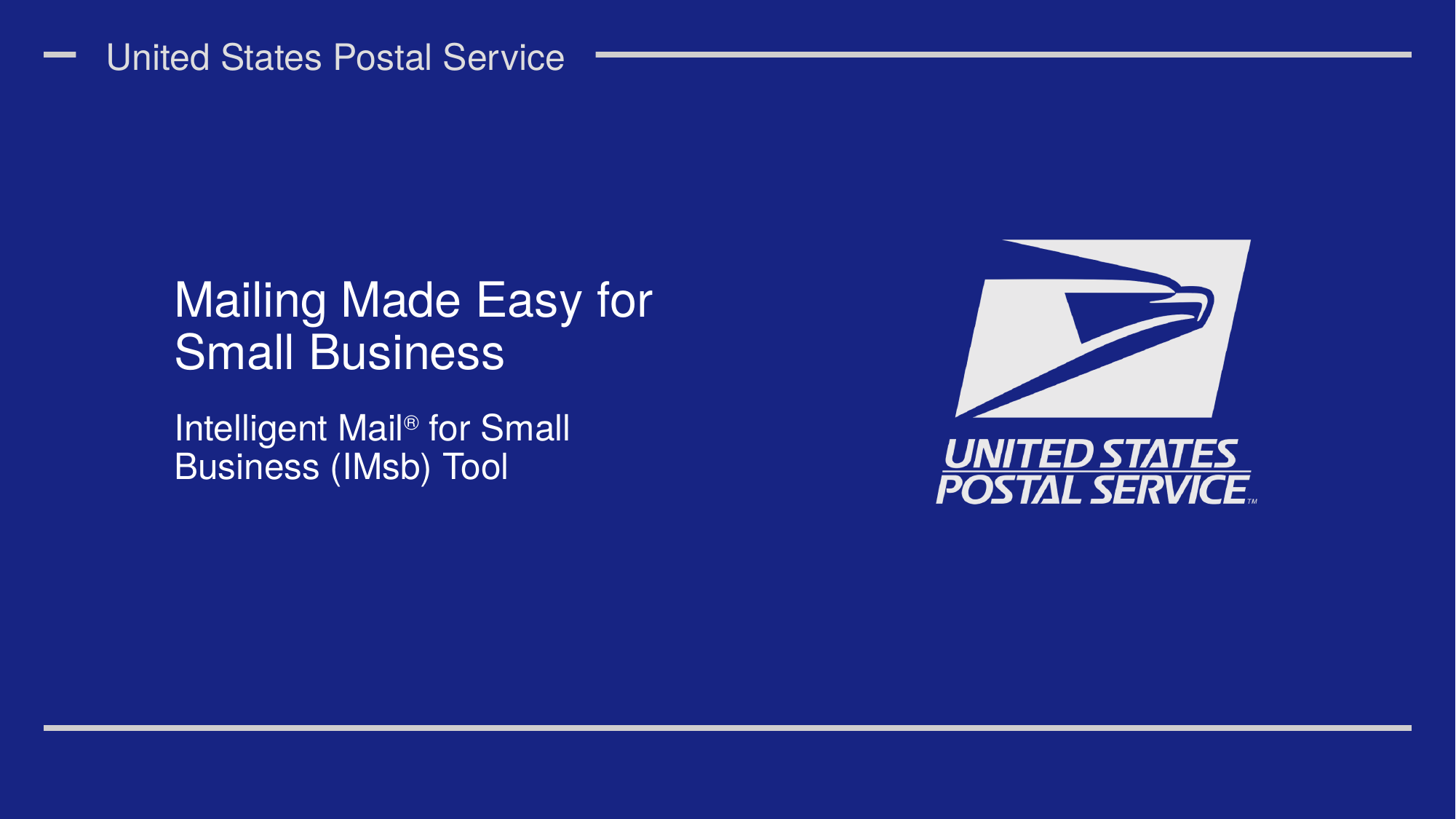

Mailing Made Easy for Small Business
Intelligent Mail® for Small Business (IMsb) Tool